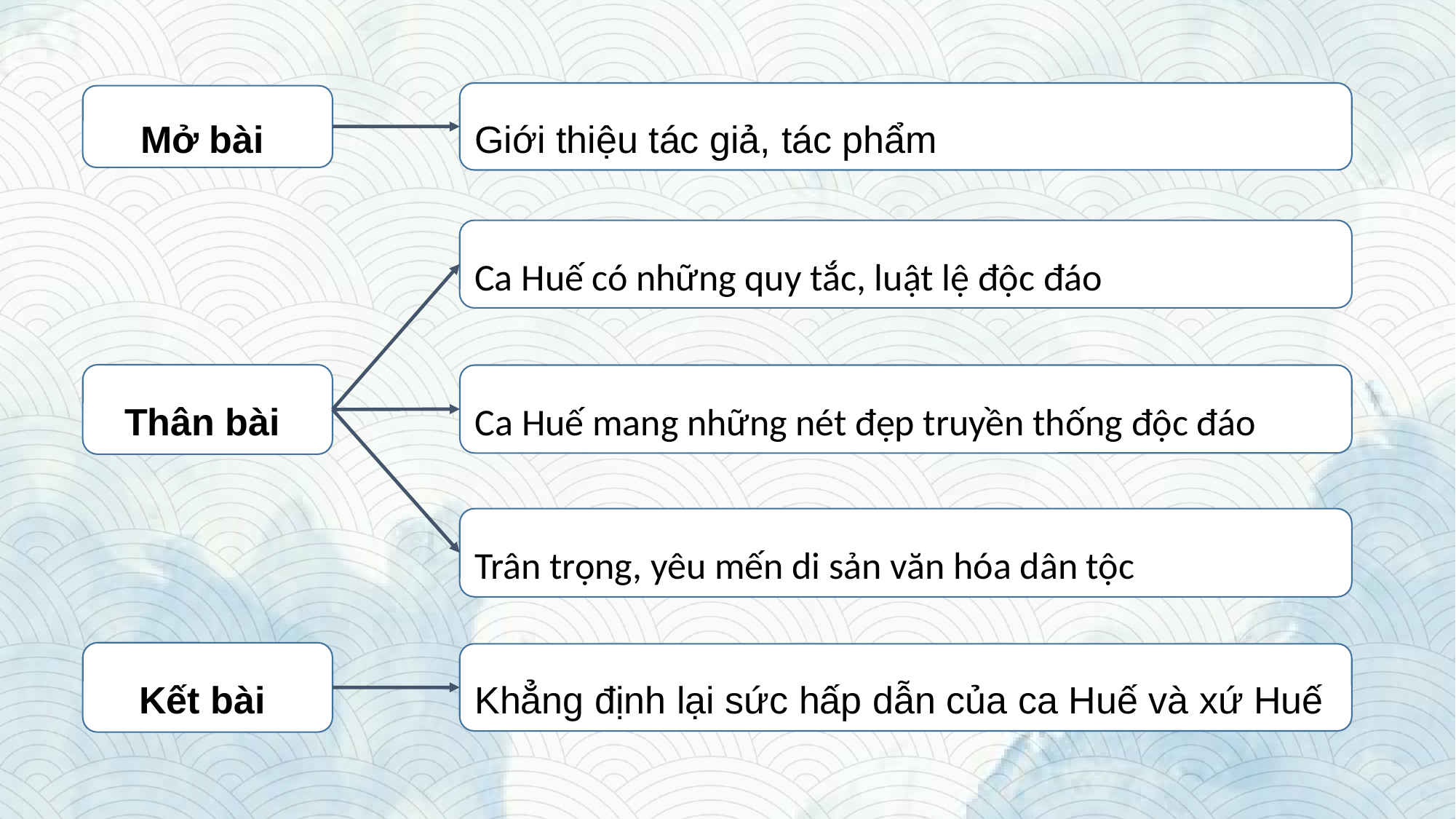

Giới thiệu tác giả, tác phẩm
Mở bài
Ca Huế có những quy tắc, luật lệ độc đáo
Thân bài
Ca Huế mang những nét đẹp truyền thống độc đáo
Trân trọng, yêu mến di sản văn hóa dân tộc
Kết bài
Khẳng định lại sức hấp dẫn của ca Huế và xứ Huế